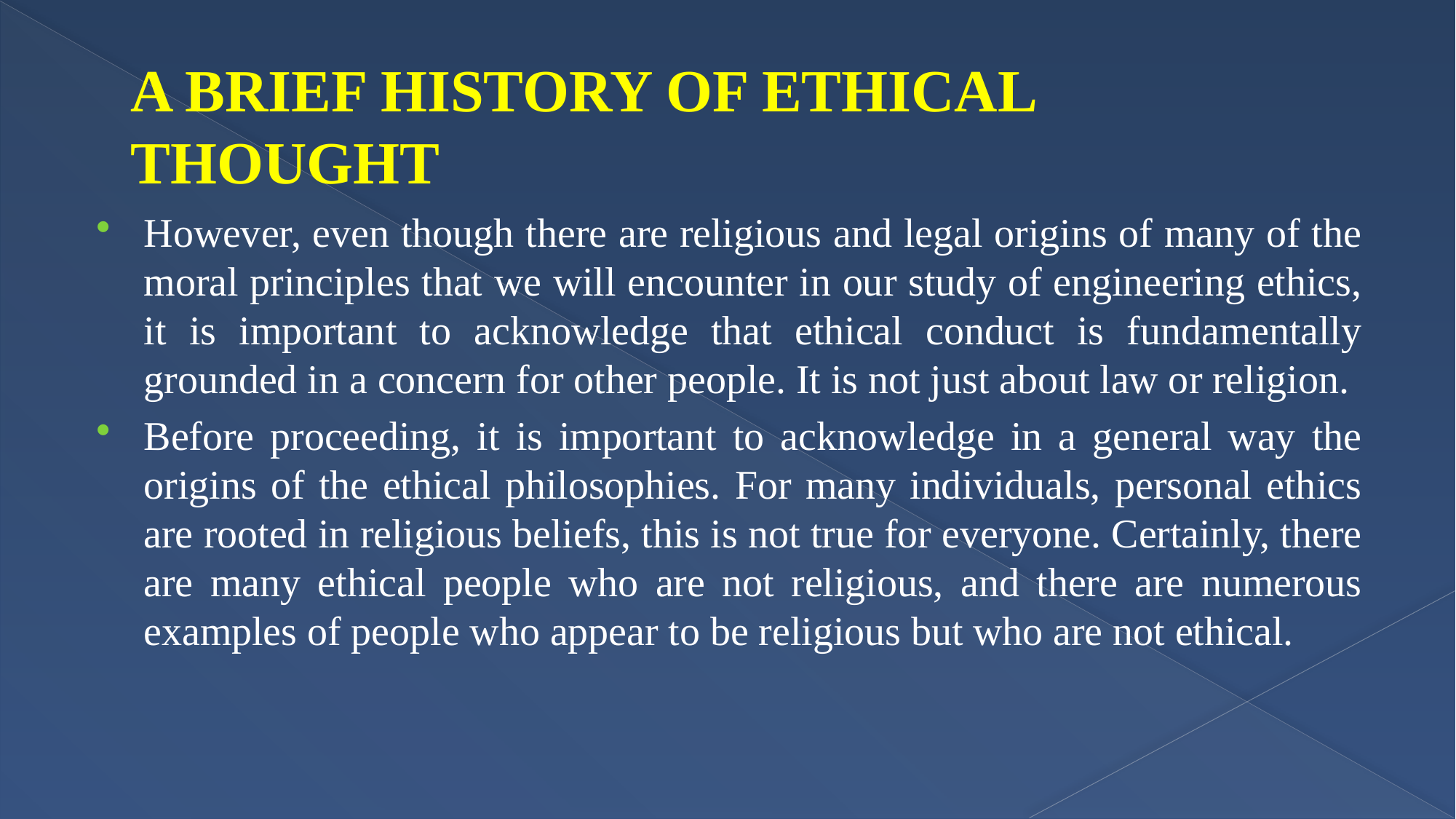

# A BRIEF HISTORY OF ETHICAL THOUGHT
However, even though there are religious and legal origins of many of the moral principles that we will encounter in our study of engineering ethics, it is important to acknowledge that ethical conduct is fundamentally grounded in a concern for other people. It is not just about law or religion.
Before proceeding, it is important to acknowledge in a general way the origins of the ethical philosophies. For many individuals, personal ethics are rooted in religious beliefs, this is not true for everyone. Certainly, there are many ethical people who are not religious, and there are numerous examples of people who appear to be religious but who are not ethical.